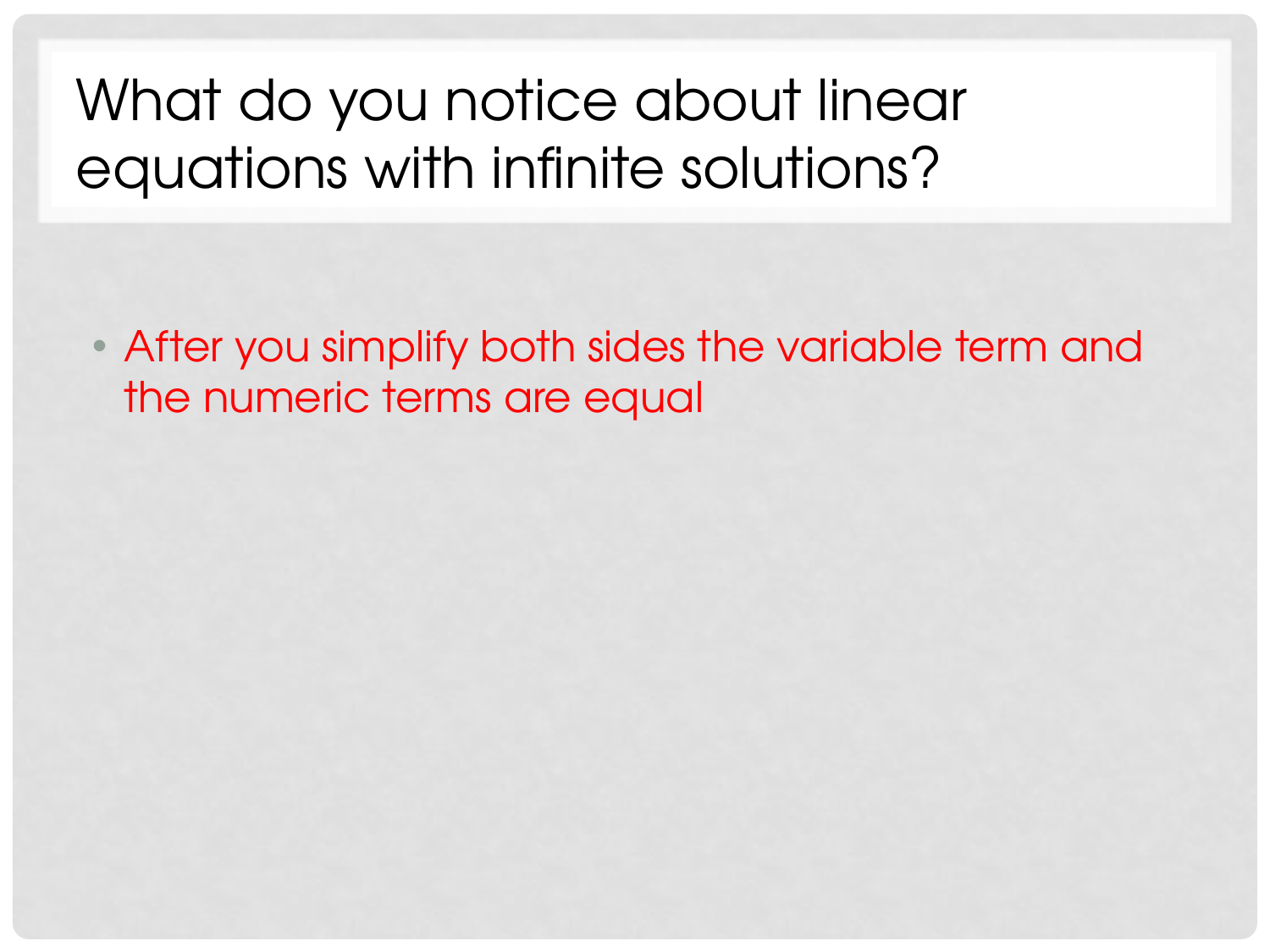

What do you notice about linear equations with infinite solutions?
After you simplify both sides the variable term and the numeric terms are equal